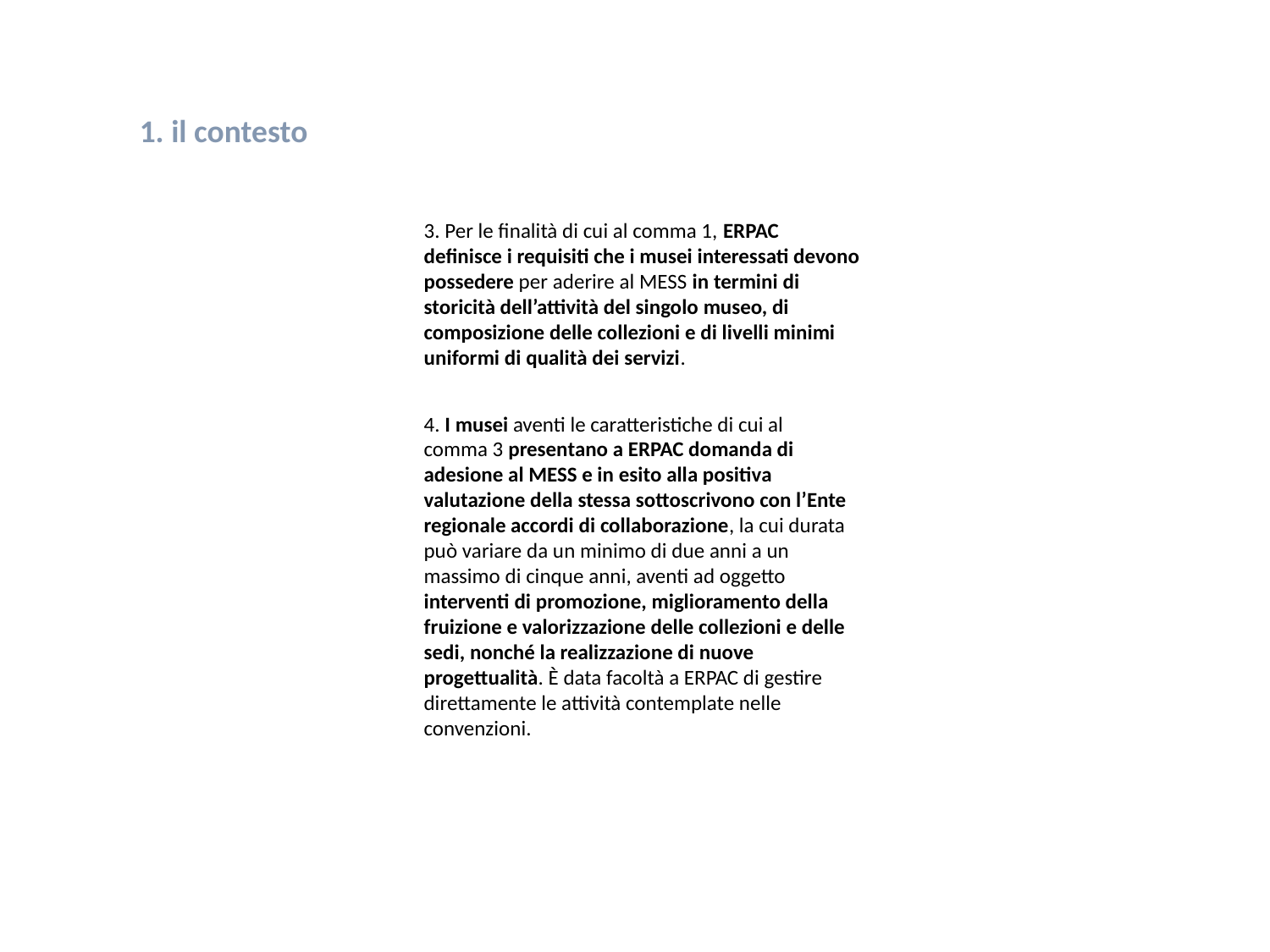

1. il contesto
3. Per le finalità di cui al comma 1, ERPAC
definisce i requisiti che i musei interessati devono
possedere per aderire al MESS in termini di
storicità dell’attività del singolo museo, di
composizione delle collezioni e di livelli minimi
uniformi di qualità dei servizi.
4. I musei aventi le caratteristiche di cui al
comma 3 presentano a ERPAC domanda di
adesione al MESS e in esito alla positiva
valutazione della stessa sottoscrivono con l’Ente
regionale accordi di collaborazione, la cui durata
può variare da un minimo di due anni a un
massimo di cinque anni, aventi ad oggetto
interventi di promozione, miglioramento della
fruizione e valorizzazione delle collezioni e delle
sedi, nonché la realizzazione di nuove
progettualità. È data facoltà a ERPAC di gestire
direttamente le attività contemplate nelle
convenzioni.